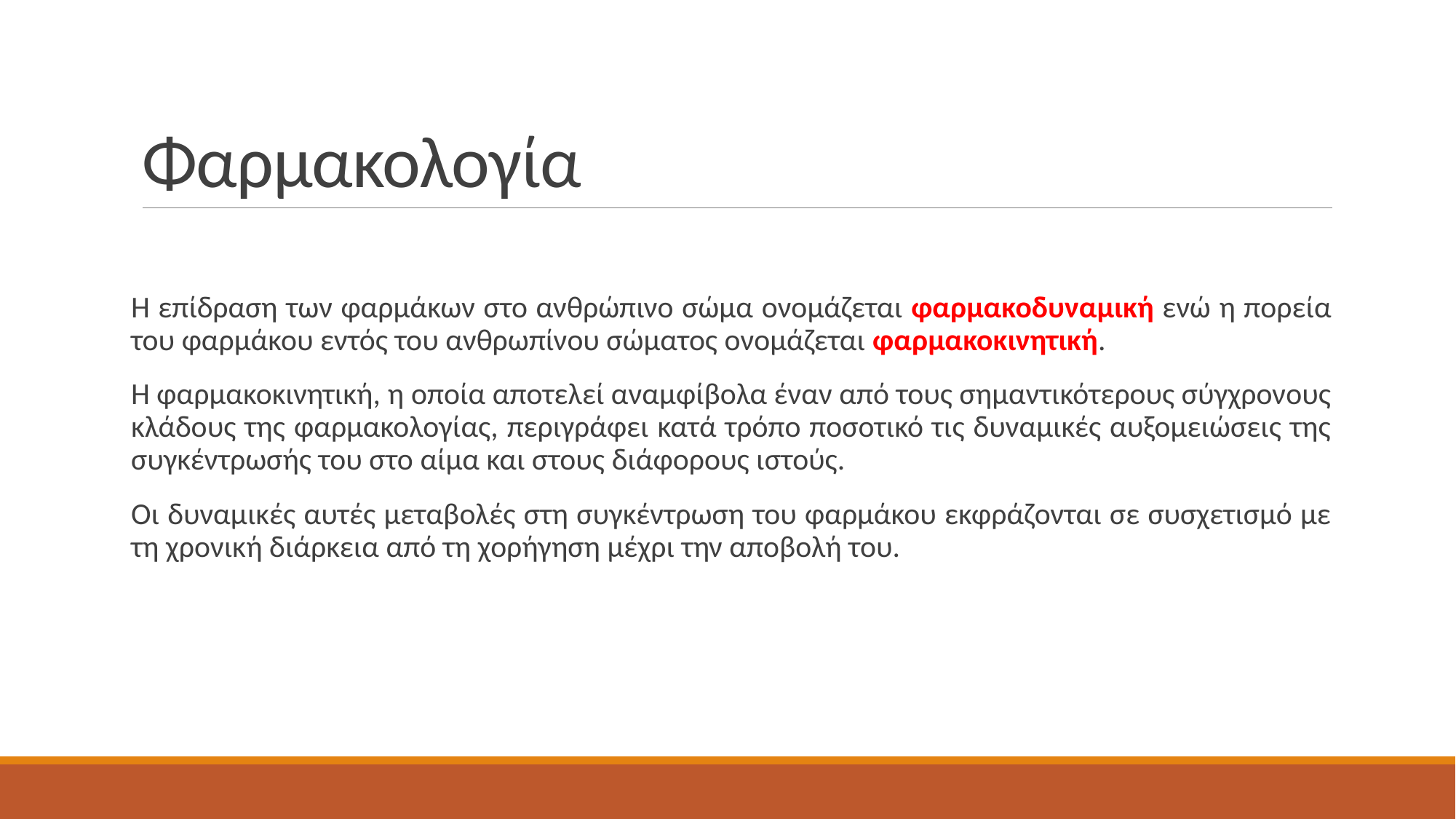

# Φαρμακολογία
Η επίδραση των φαρμάκων στο ανθρώπινο σώμα ονομάζεται φαρμακοδυναμική ενώ η πορεία του φαρμάκου εντός του ανθρωπίνου σώματος ονομάζεται φαρμακοκινητική.
Η φαρμακοκινητική, η οποία αποτελεί αναμφίβολα έναν από τους σημαντικότερους σύγχρονους κλάδους της φαρμακολογίας, περιγράφει κατά τρόπο ποσοτικό τις δυναμικές αυξομειώσεις της συγκέντρωσής του στο αίμα και στους διάφορους ιστούς.
Οι δυναμικές αυτές μεταβολές στη συγκέντρωση του φαρμάκου εκφράζονται σε συσχετισμό με τη χρονική διάρκεια από τη χορήγηση μέχρι την αποβολή του.